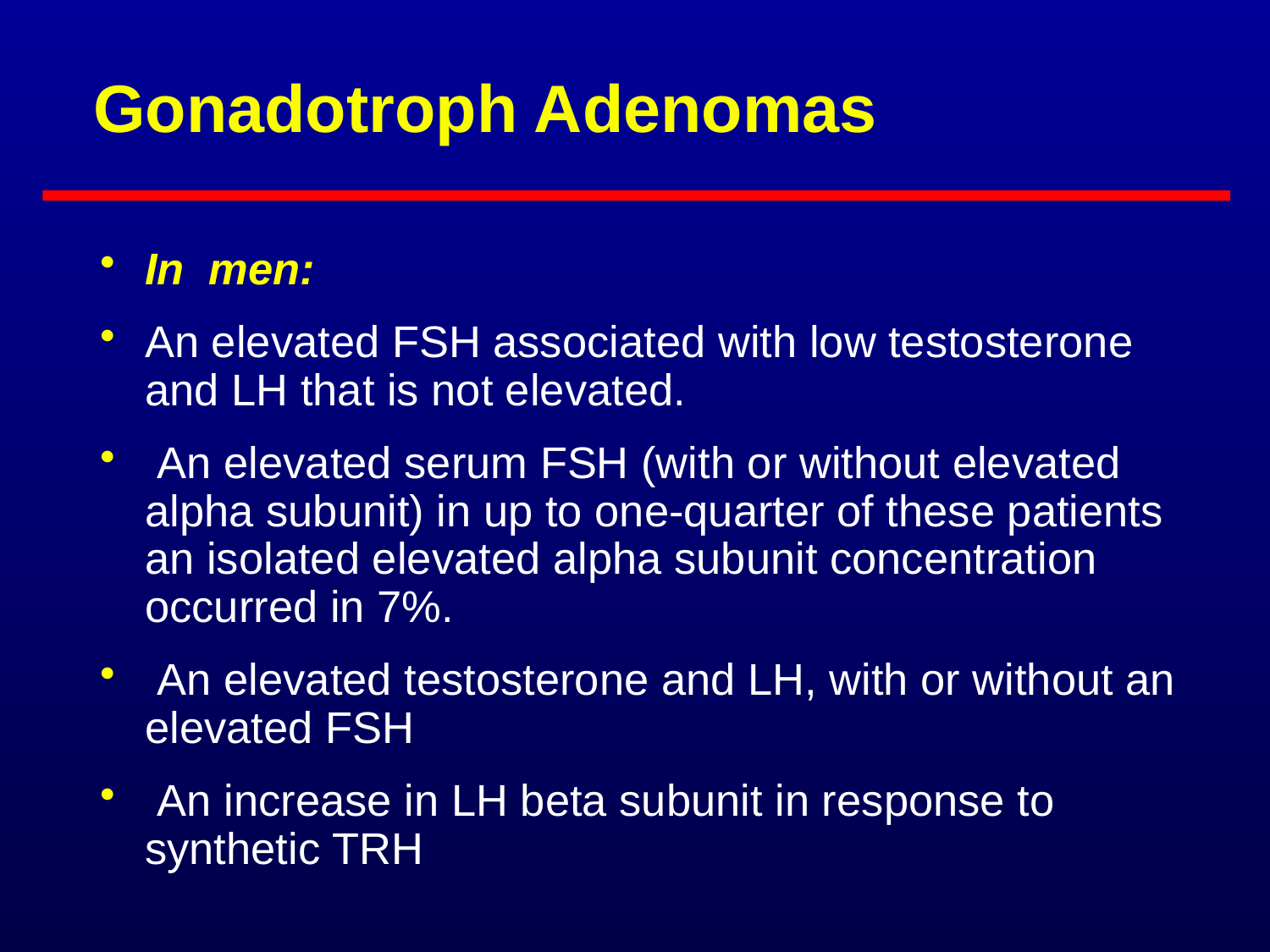

# Gonadotroph Adenomas
In  men:
An elevated FSH associated with low testosterone and LH that is not elevated.
 An elevated serum FSH (with or without elevated alpha subunit) in up to one-quarter of these patients an isolated elevated alpha subunit concentration occurred in 7%.
 An elevated testosterone and LH, with or without an elevated FSH
 An increase in LH beta subunit in response to synthetic TRH